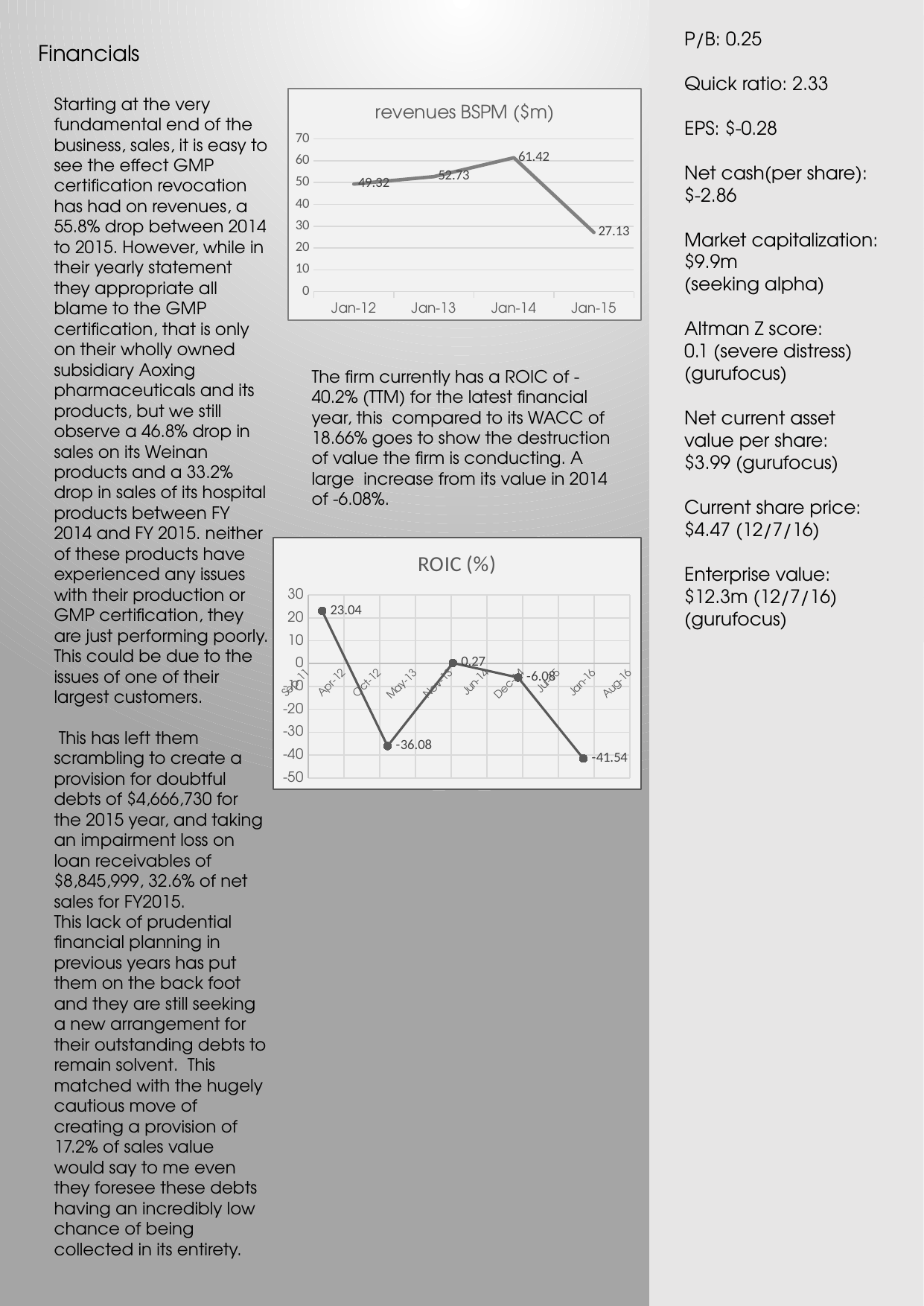

# Financials
P/B: 0.25

Quick ratio: 2.33

EPS: $-0.28

Net cash(per share): $-2.86

Market capitalization:
$9.9m                (seeking alpha)

Altman Z score:
0.1 (severe distress) (gurufocus)

Net current asset value per share:
$3.99 (gurufocus)

Current share price:
$4.47 (12/7/16)

Enterprise value:
$12.3m (12/7/16) (gurufocus)

Starting at the very fundamental end of the business, sales, it is easy to see the effect GMP certification revocation has had on revenues, a 55.8% drop between 2014 to 2015. However, while in their yearly statement they appropriate all blame to the GMP certification, that is only on their wholly owned subsidiary Aoxing pharmaceuticals and its products, but we still observe a 46.8% drop in sales on its Weinan products and a 33.2% drop in sales of its hospital products between FY 2014 and FY 2015. neither of these products have experienced any issues with their production or GMP certification, they are just performing poorly. This could be due to the issues of one of their largest customers.

 This has left them scrambling to create a provision for doubtful debts of $4,666,730 for the 2015 year, and taking an impairment loss on loan receivables of $8,845,999, 32.6% of net sales for FY2015.
This lack of prudential financial planning in previous years has put them on the back foot and they are still seeking a new arrangement for their outstanding debts to remain solvent.  This matched with the hugely cautious move of creating a provision of  17.2% of sales value would say to me even they foresee these debts having an incredibly low chance of being collected in its entirety.

### Chart: revenues BSPM ($m)

| Category | revenues BSPM ($m) |
|---|---|
| 41244.0 | 49.32 |
| 41609.0 | 52.73 |
| 41974.0 | 61.42 |
| 42339.0 | 27.13 |
The firm currently has a ROIC of -40.2% (TTM) for the latest financial year, this  compared to its WACC of 18.66% goes to show the destruction of value the firm is conducting. A large  increase from its value in 2014 of -6.08%.

### Chart:

| Category | ROIC (%) |
|---|---|